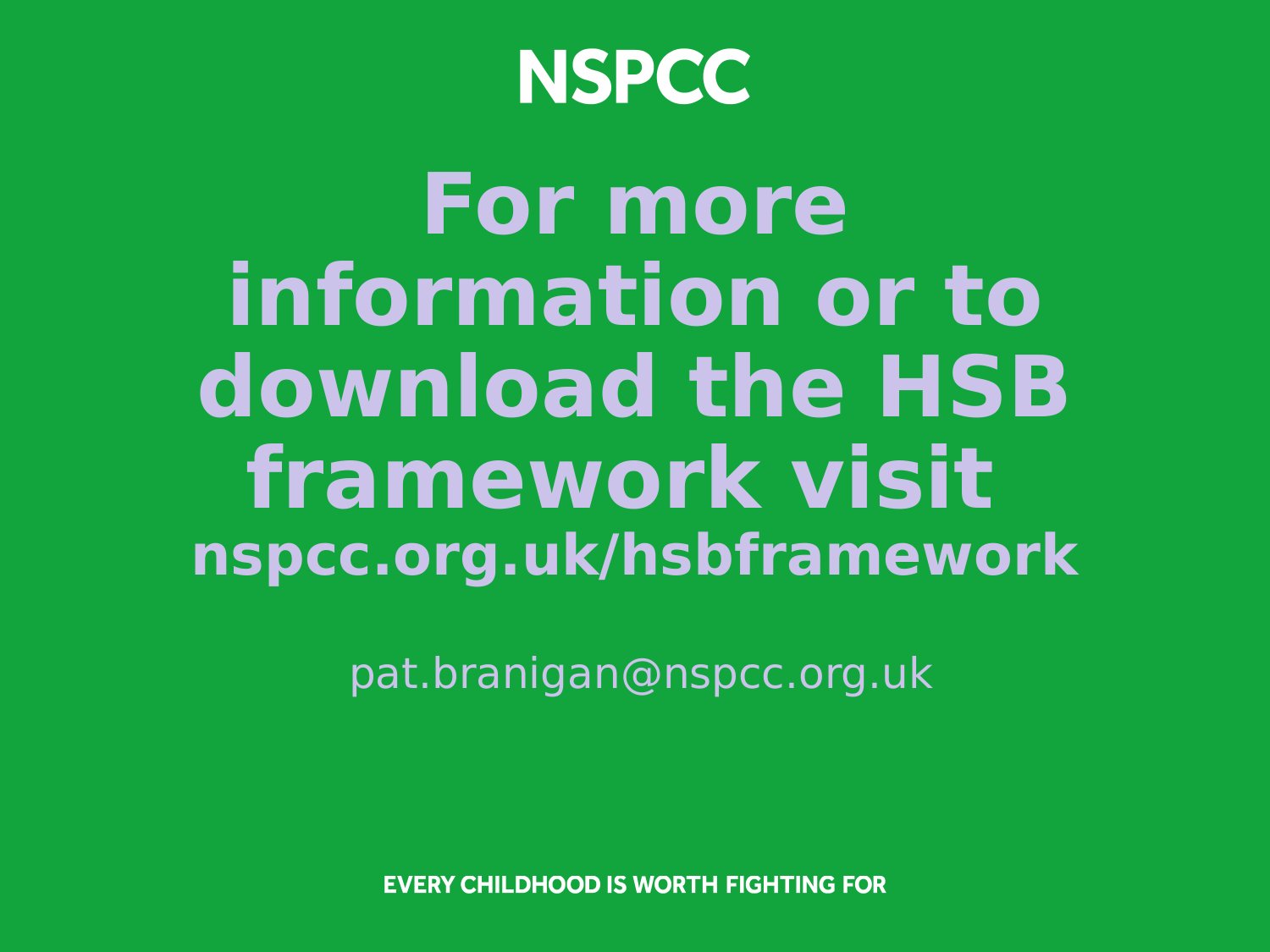

# For more information or to download the HSB framework visit nspcc.org.uk/hsbframework
pat.branigan@nspcc.org.uk